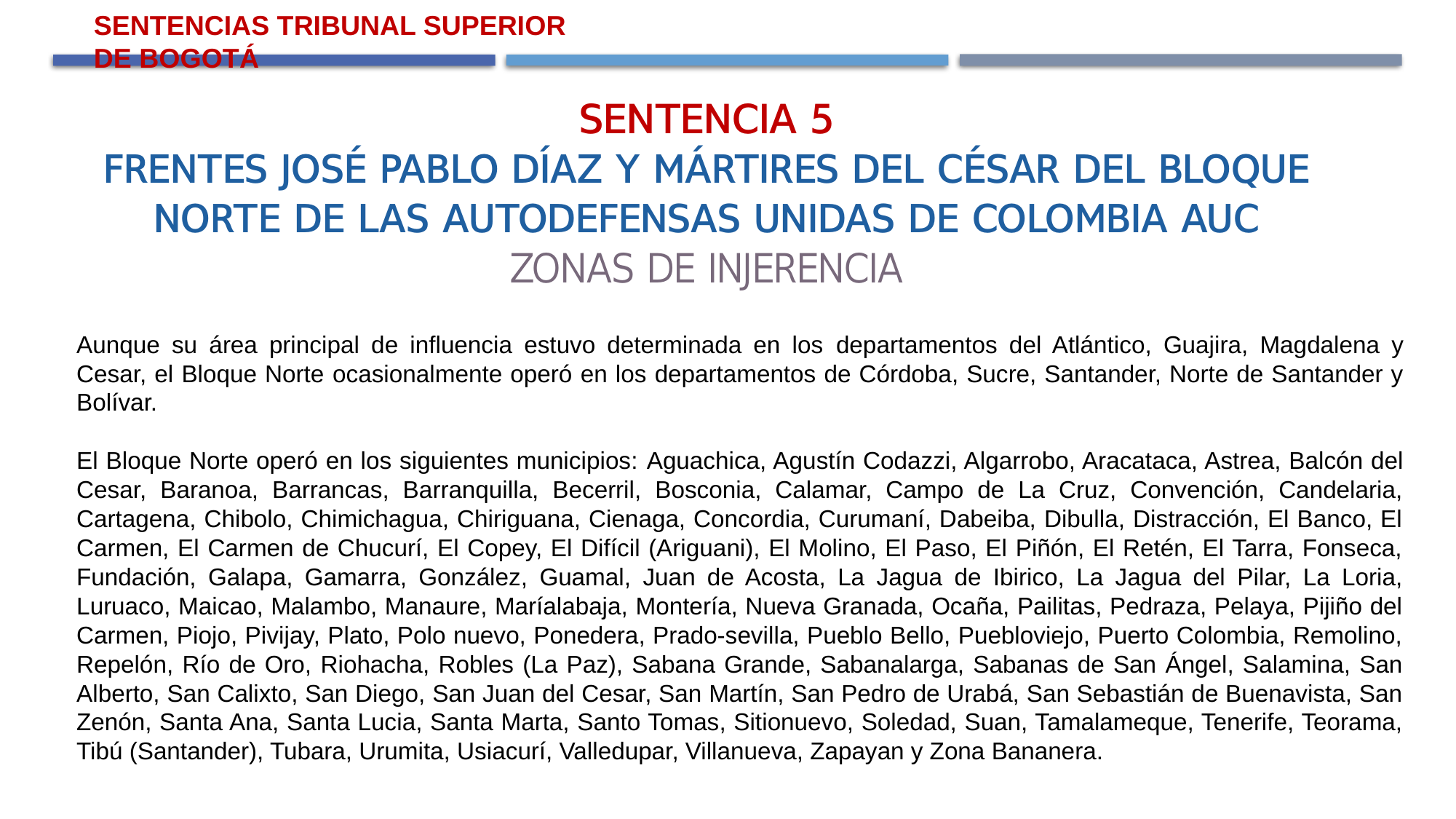

Sentencias Tribunal Superior de Bogotá
Sentencia 5
Frentes José Pablo Díaz y Mártires del César del Bloque Norte de las Autodefensas unidas de Colombia AUC
Zonas de Injerencia
Aunque su área principal de influencia estuvo determinada en los departamentos del Atlántico, Guajira, Magdalena y Cesar, el Bloque Norte ocasionalmente operó en los departamentos de Córdoba, Sucre, Santander, Norte de Santander y Bolívar.

El Bloque Norte operó en los siguientes municipios: Aguachica, Agustín Codazzi, Algarrobo, Aracataca, Astrea, Balcón del Cesar, Baranoa, Barrancas, Barranquilla, Becerril, Bosconia, Calamar, Campo de La Cruz, Convención, Candelaria, Cartagena, Chibolo, Chimichagua, Chiriguana, Cienaga, Concordia, Curumaní, Dabeiba, Dibulla, Distracción, El Banco, El Carmen, El Carmen de Chucurí, El Copey, El Difícil (Ariguani), El Molino, El Paso, El Piñón, El Retén, El Tarra, Fonseca, Fundación, Galapa, Gamarra, González, Guamal, Juan de Acosta, La Jagua de Ibirico, La Jagua del Pilar, La Loria, Luruaco, Maicao, Malambo, Manaure, Maríalabaja, Montería, Nueva Granada, Ocaña, Pailitas, Pedraza, Pelaya, Pijiño del Carmen, Piojo, Pivijay, Plato, Polo nuevo, Ponedera, Prado-sevilla, Pueblo Bello, Puebloviejo, Puerto Colombia, Remolino, Repelón, Río de Oro, Riohacha, Robles (La Paz), Sabana Grande, Sabanalarga, Sabanas de San Ángel, Salamina, San Alberto, San Calixto, San Diego, San Juan del Cesar, San Martín, San Pedro de Urabá, San Sebastián de Buenavista, San Zenón, Santa Ana, Santa Lucia, Santa Marta, Santo Tomas, Sitionuevo, Soledad, Suan, Tamalameque, Tenerife, Teorama, Tibú (Santander), Tubara, Urumita, Usiacurí, Valledupar, Villanueva, Zapayan y Zona Bananera.